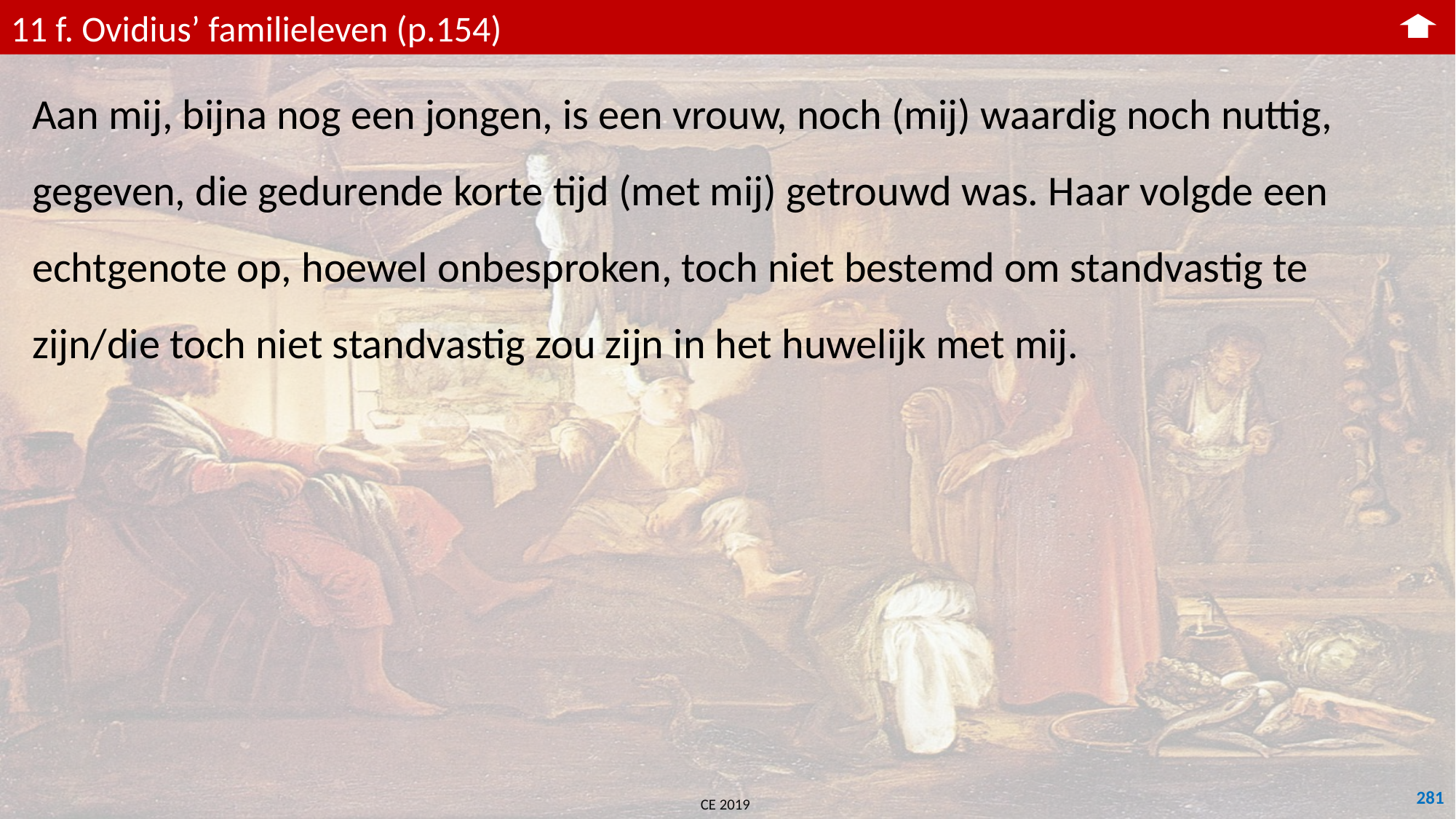

11 f. Ovidius’ familieleven (p.154)

Aan mij, bijna nog een jongen, is een vrouw, noch (mij) waardig noch nuttig, gegeven, die gedurende korte tijd (met mij) getrouwd was. Haar volgde een echtgenote op, hoewel onbesproken, toch niet bestemd om standvastig te zijn/die toch niet standvastig zou zijn in het huwelijk met mij.
281
CE 2019